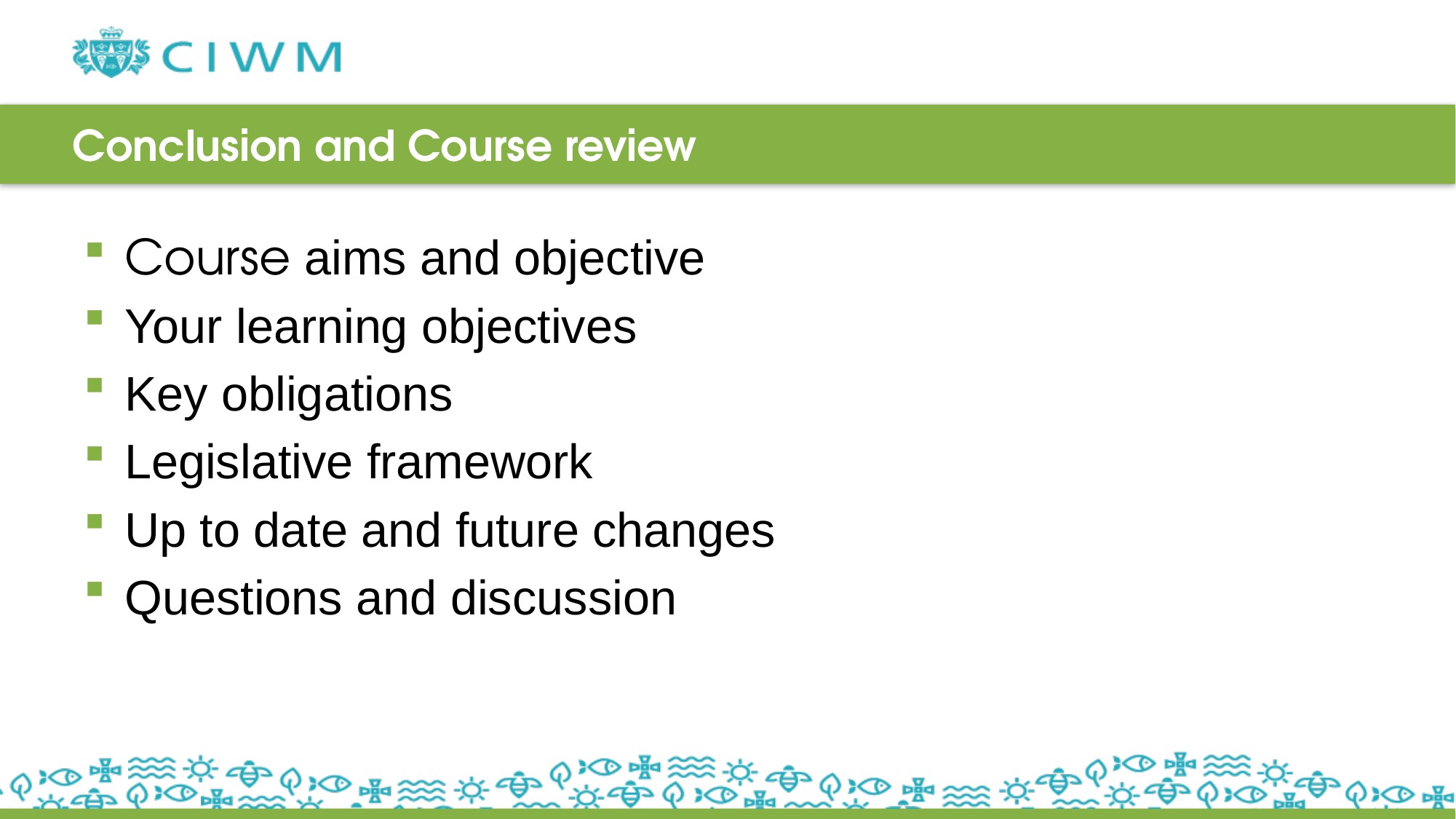

# Conclusion and Course review
Course aims and objective
Your learning objectives
Key obligations
Legislative framework
Up to date and future changes
Questions and discussion